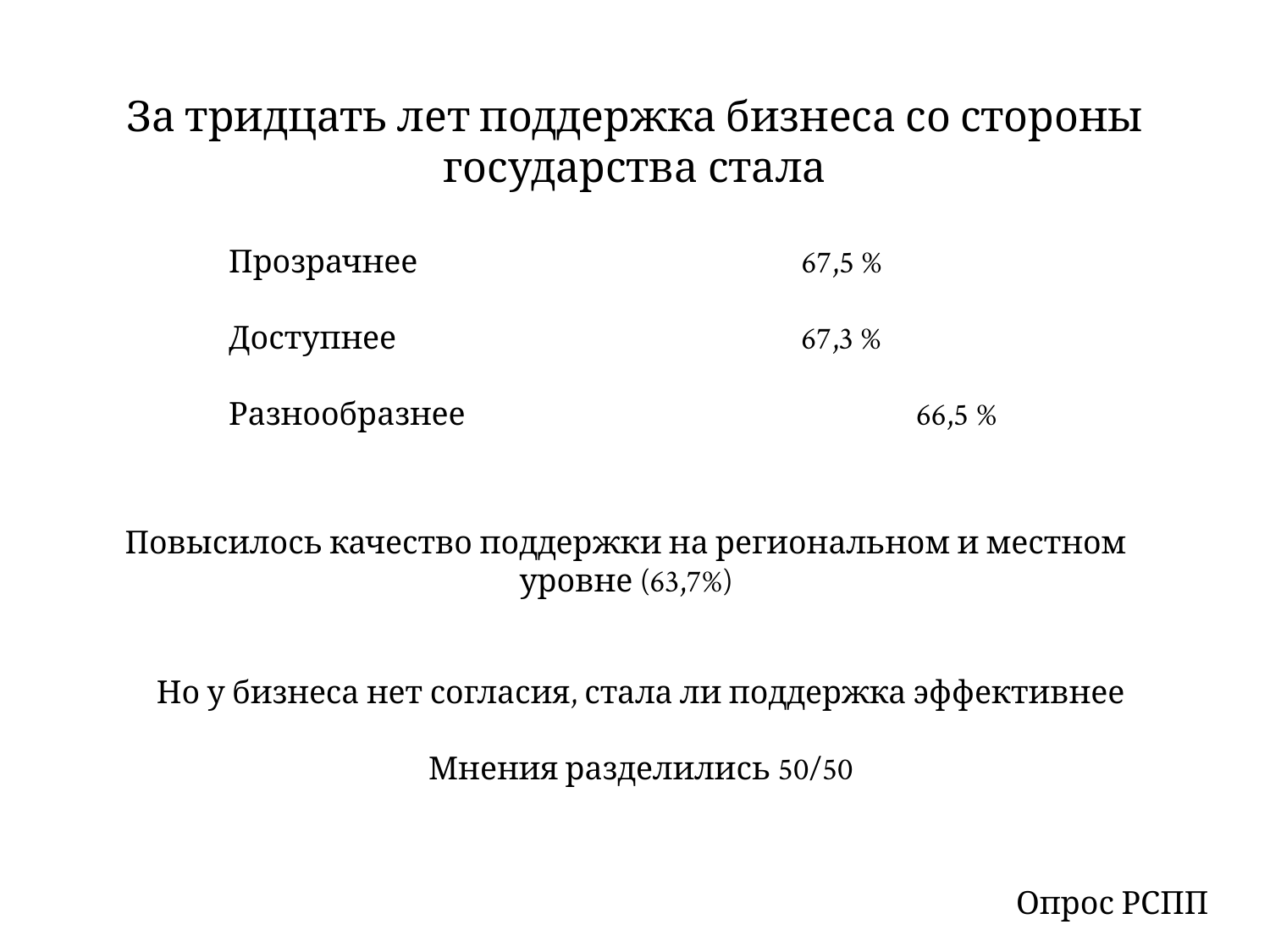

За тридцать лет поддержка бизнеса со стороны государства стала

	Прозрачнее			         67,5 %

	Доступнее          			         67,3 %

 	Разнообразнее      		                         66,5 %
Повысилось качество поддержки на региональном и местном уровне (63,7%)
Но у бизнеса нет согласия, стала ли поддержка эффективнее

Мнения разделились 50/50
Опрос РСПП